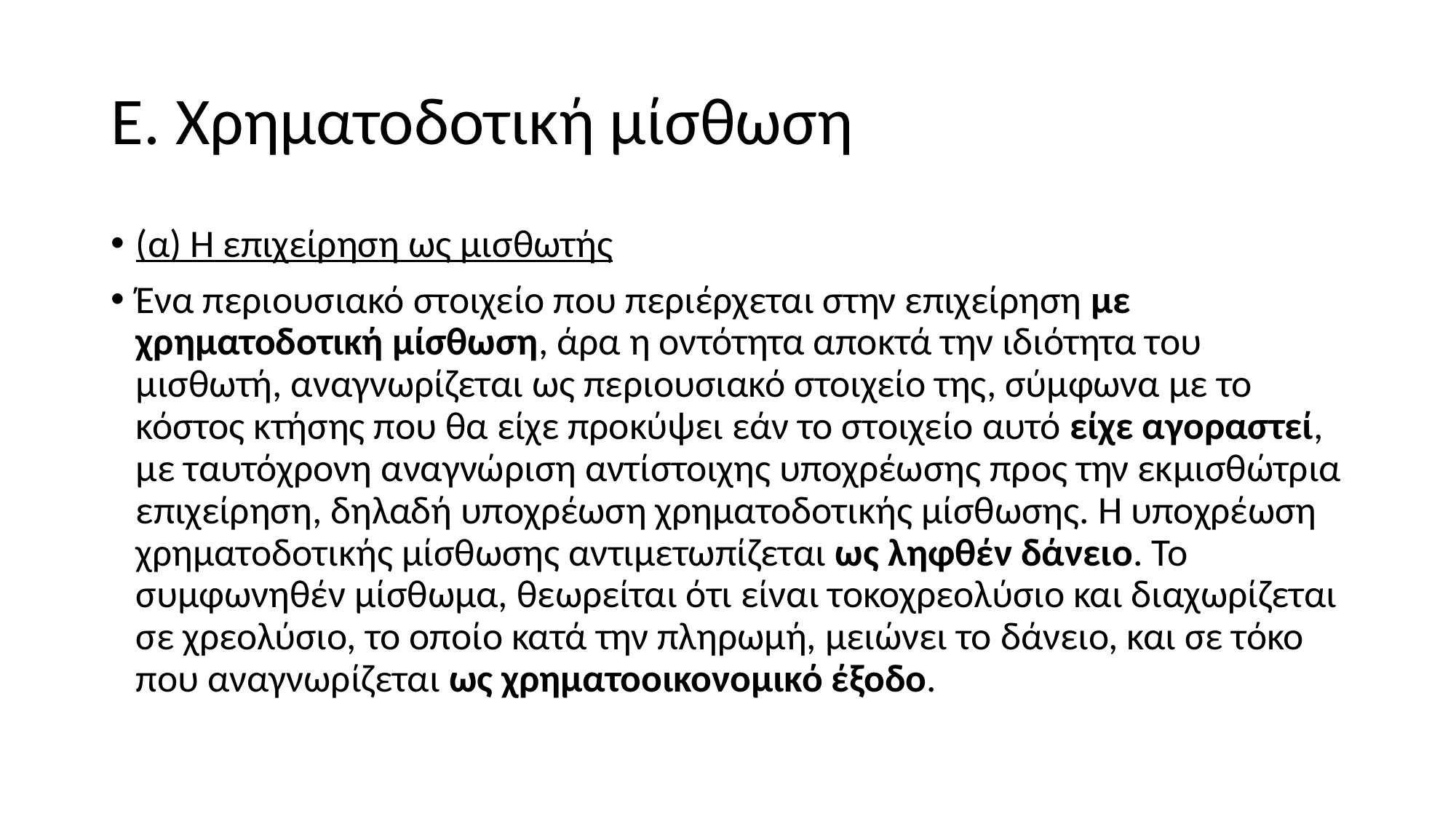

# Ε. Χρηματοδοτική μίσθωση
(α) Η επιχείρηση ως μισθωτής
Ένα περιουσιακό στοιχείο που περιέρχεται στην επιχείρηση με χρηματοδοτική μίσθωση, άρα η οντότητα αποκτά την ιδιότητα του μισθωτή, αναγνωρίζεται ως περιουσιακό στοιχείο της, σύμφωνα με το κόστος κτήσης που θα είχε προκύψει εάν το στοιχείο αυτό είχε αγοραστεί, με ταυτόχρονη αναγνώριση αντίστοιχης υποχρέωσης προς την εκμισθώτρια επιχείρηση, δηλαδή υποχρέωση χρηματοδοτικής μίσθωσης. Η υποχρέωση χρηματοδοτικής μίσθωσης αντιμετωπίζεται ως ληφθέν δάνειο. Το συμφωνηθέν μίσθωμα, θεωρείται ότι είναι τοκοχρεολύσιο και διαχωρίζεται σε χρεολύσιο, το οποίο κατά την πληρωμή, μειώνει το δάνειο, και σε τόκο που αναγνωρίζεται ως χρηματοοικονομικό έξοδο.